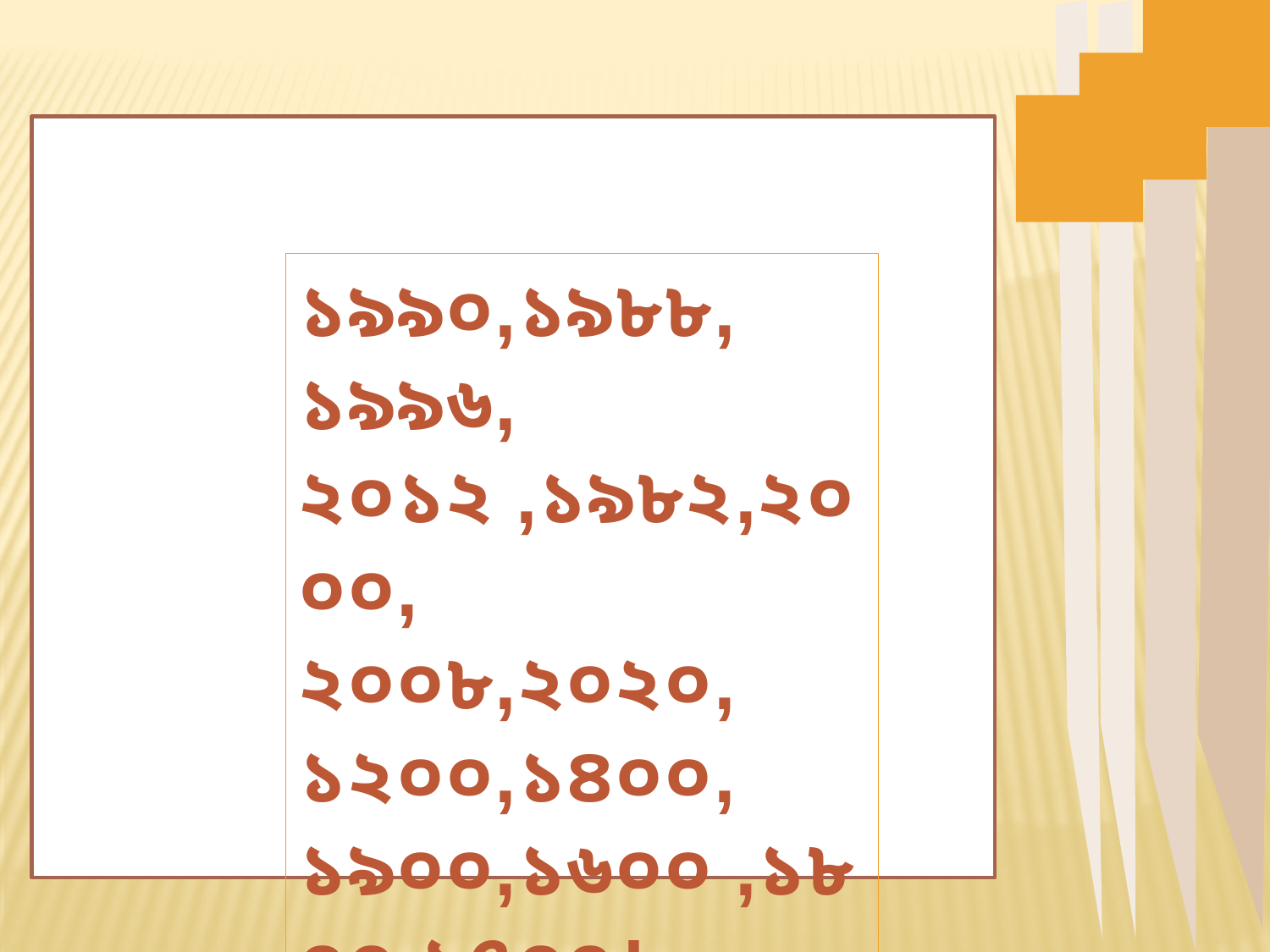

১৯৯০,১৯৮৮, ১৯৯৬, ২০১২ ,১৯৮২,২০০০, ২০০৮,২০২০, ১২০০,১৪০০, ১৯০০,১৬০০ ,১৮০০,১৭০০।